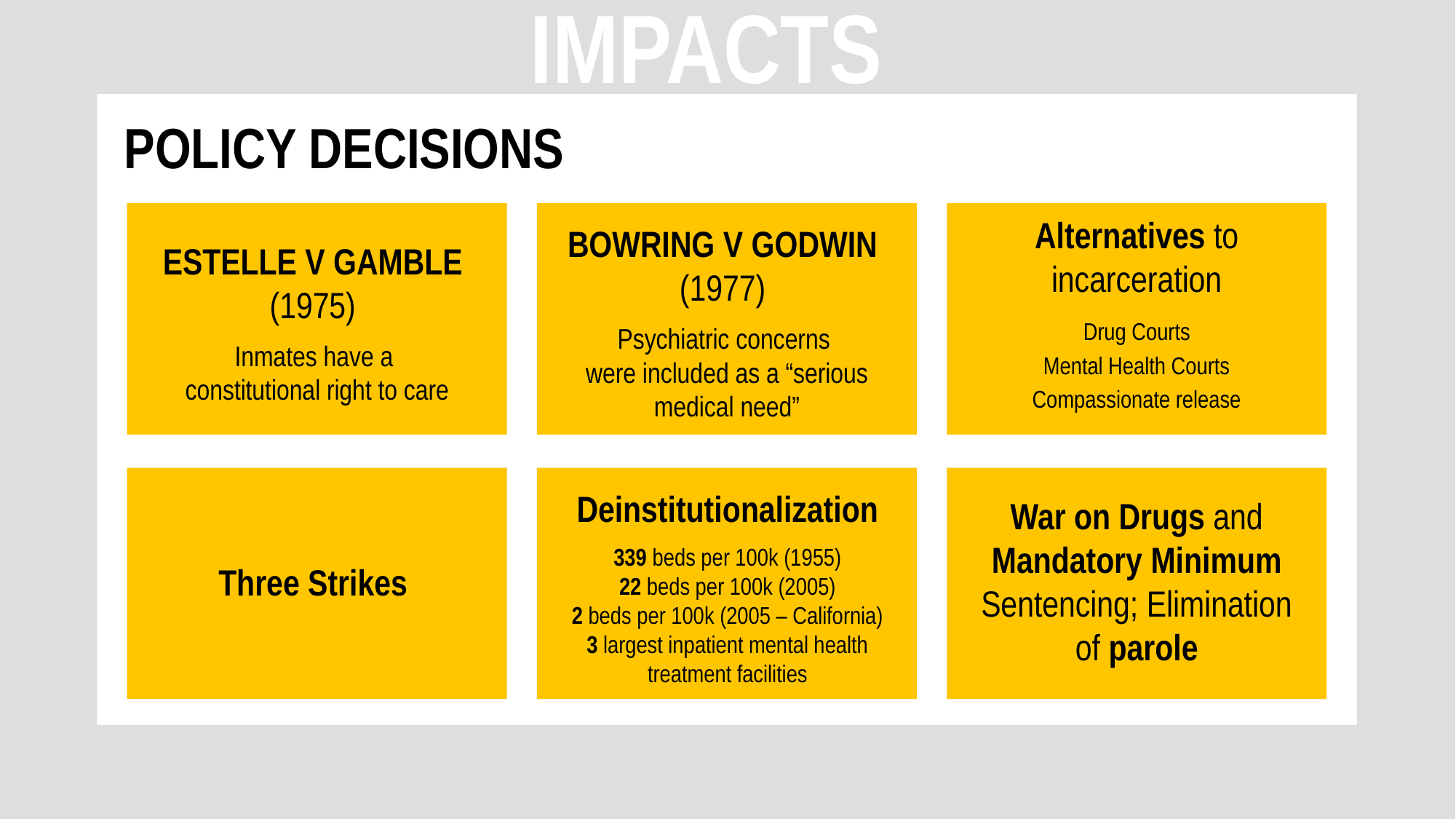

impacts
# policy decisions

Alternatives to incarceration
Drug Courts
Mental Health Courts
Compassionate release
Bowring v Godwin
(1977)
Psychiatric concerns
were included as a “serious medical need”
Estelle v Gamble
(1975)
Inmates have a
constitutional right to care

Deinstitutionalization
339 beds per 100k (1955)
22 beds per 100k (2005)
2 beds per 100k (2005 – California)
3 largest inpatient mental health treatment facilities
War on Drugs and Mandatory Minimum Sentencing; Elimination of parole
Three Strikes